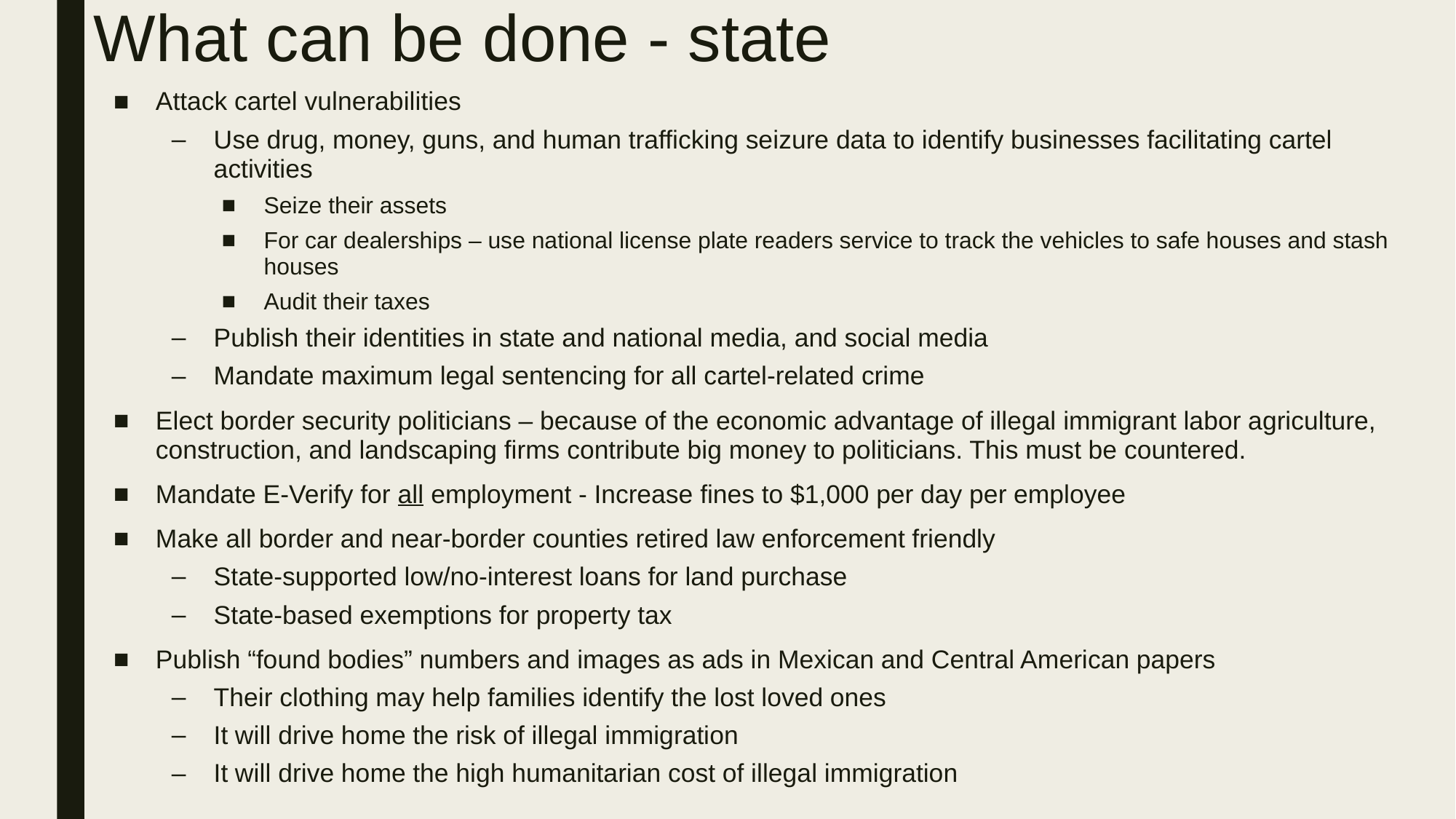

# What can be done - state
Attack cartel vulnerabilities
Use drug, money, guns, and human trafficking seizure data to identify businesses facilitating cartel activities
Seize their assets
For car dealerships – use national license plate readers service to track the vehicles to safe houses and stash houses
Audit their taxes
Publish their identities in state and national media, and social media
Mandate maximum legal sentencing for all cartel-related crime
Elect border security politicians – because of the economic advantage of illegal immigrant labor agriculture, construction, and landscaping firms contribute big money to politicians. This must be countered.
Mandate E-Verify for all employment - Increase fines to $1,000 per day per employee
Make all border and near-border counties retired law enforcement friendly
State-supported low/no-interest loans for land purchase
State-based exemptions for property tax
Publish “found bodies” numbers and images as ads in Mexican and Central American papers
Their clothing may help families identify the lost loved ones
It will drive home the risk of illegal immigration
It will drive home the high humanitarian cost of illegal immigration